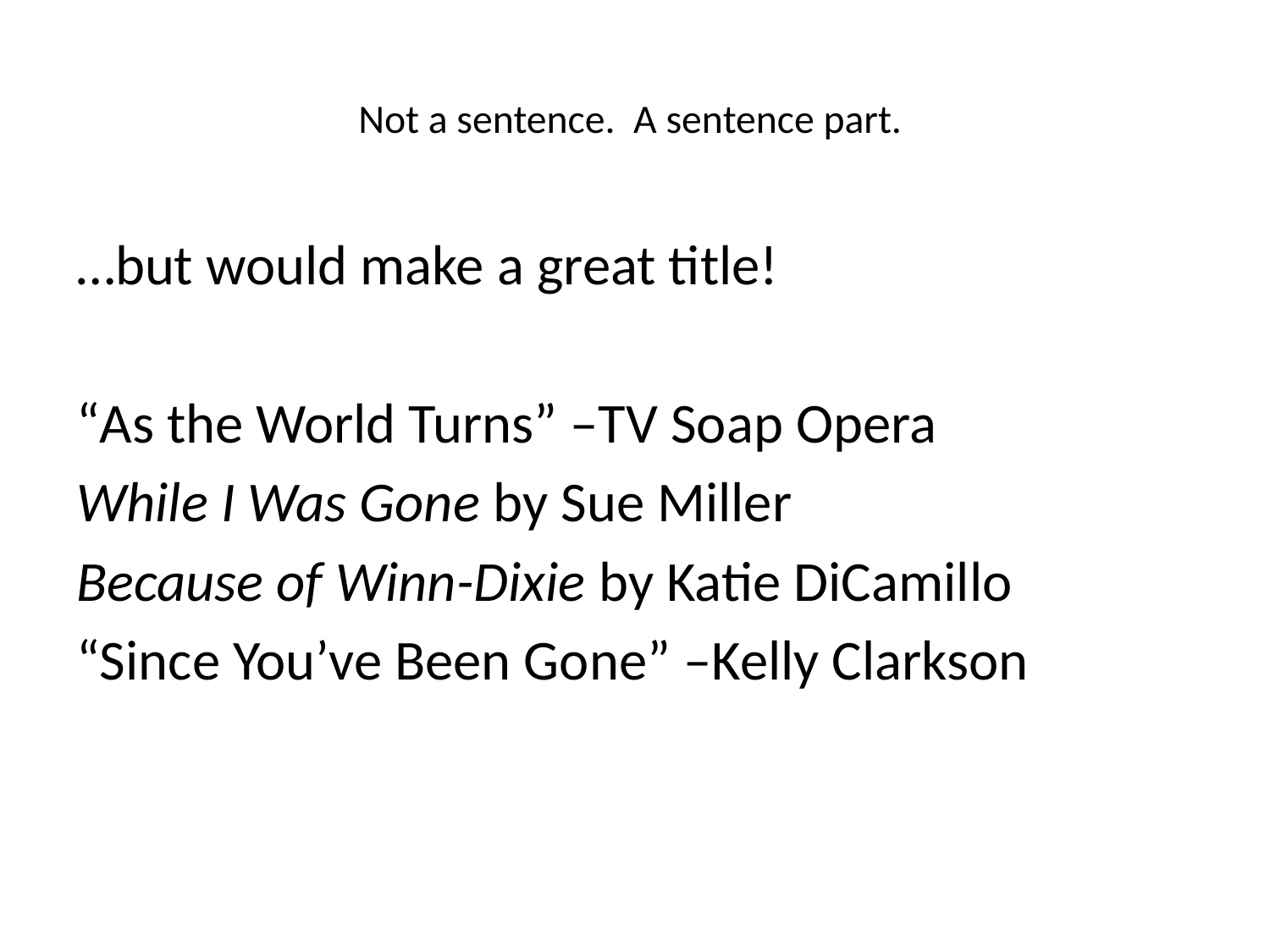

# Not a sentence.  A sentence part.
…but would make a great title!

“As the World Turns” –TV Soap Opera
While I Was Gone by Sue Miller
Because of Winn-Dixie by Katie DiCamillo
“Since You’ve Been Gone” –Kelly Clarkson